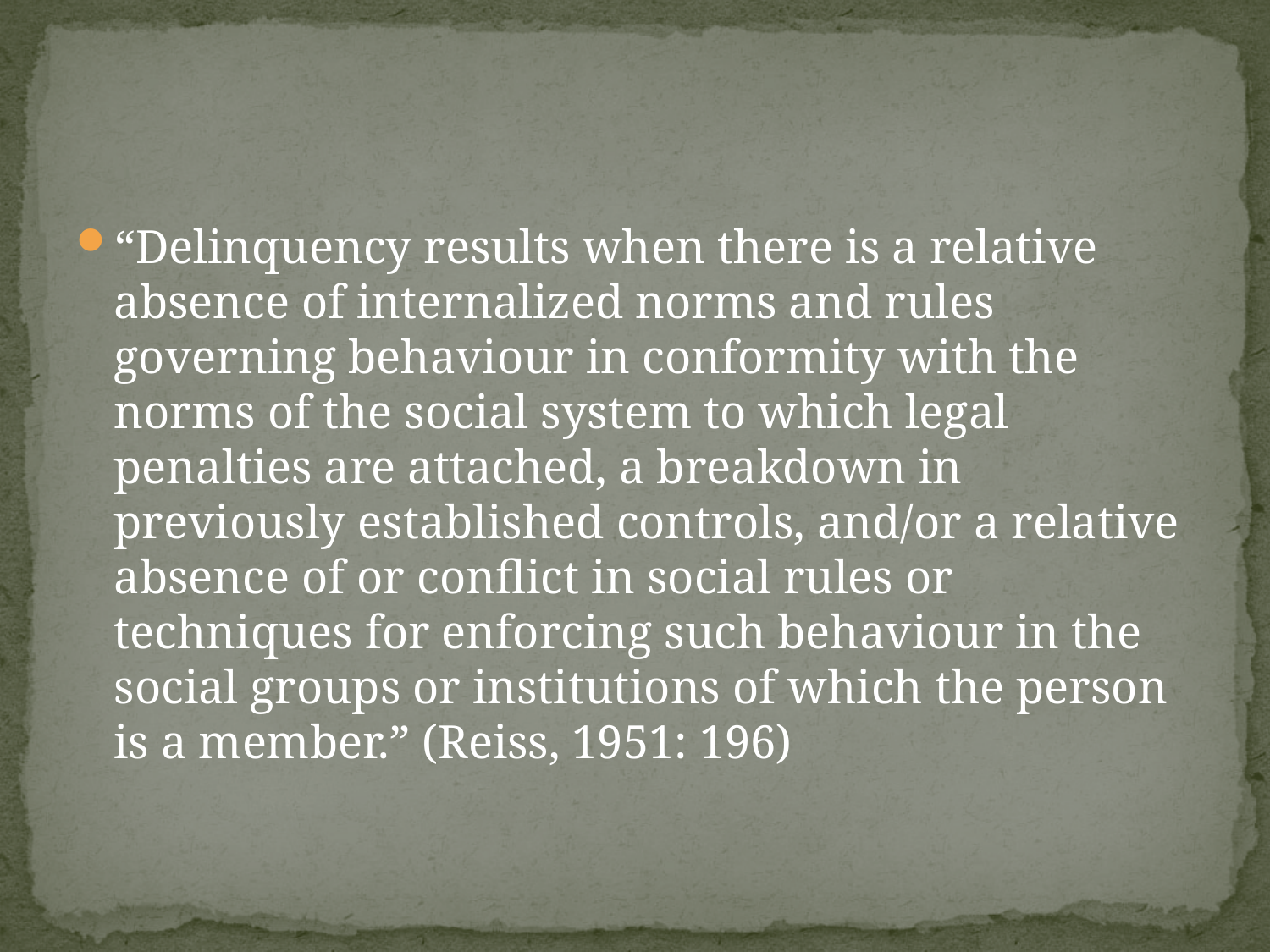

#
“Delinquency results when there is a relative absence of internalized norms and rules governing behaviour in conformity with the norms of the social system to which legal penalties are attached, a breakdown in previously established controls, and/or a relative absence of or conflict in social rules or techniques for enforcing such behaviour in the social groups or institutions of which the person is a member.” (Reiss, 1951: 196)